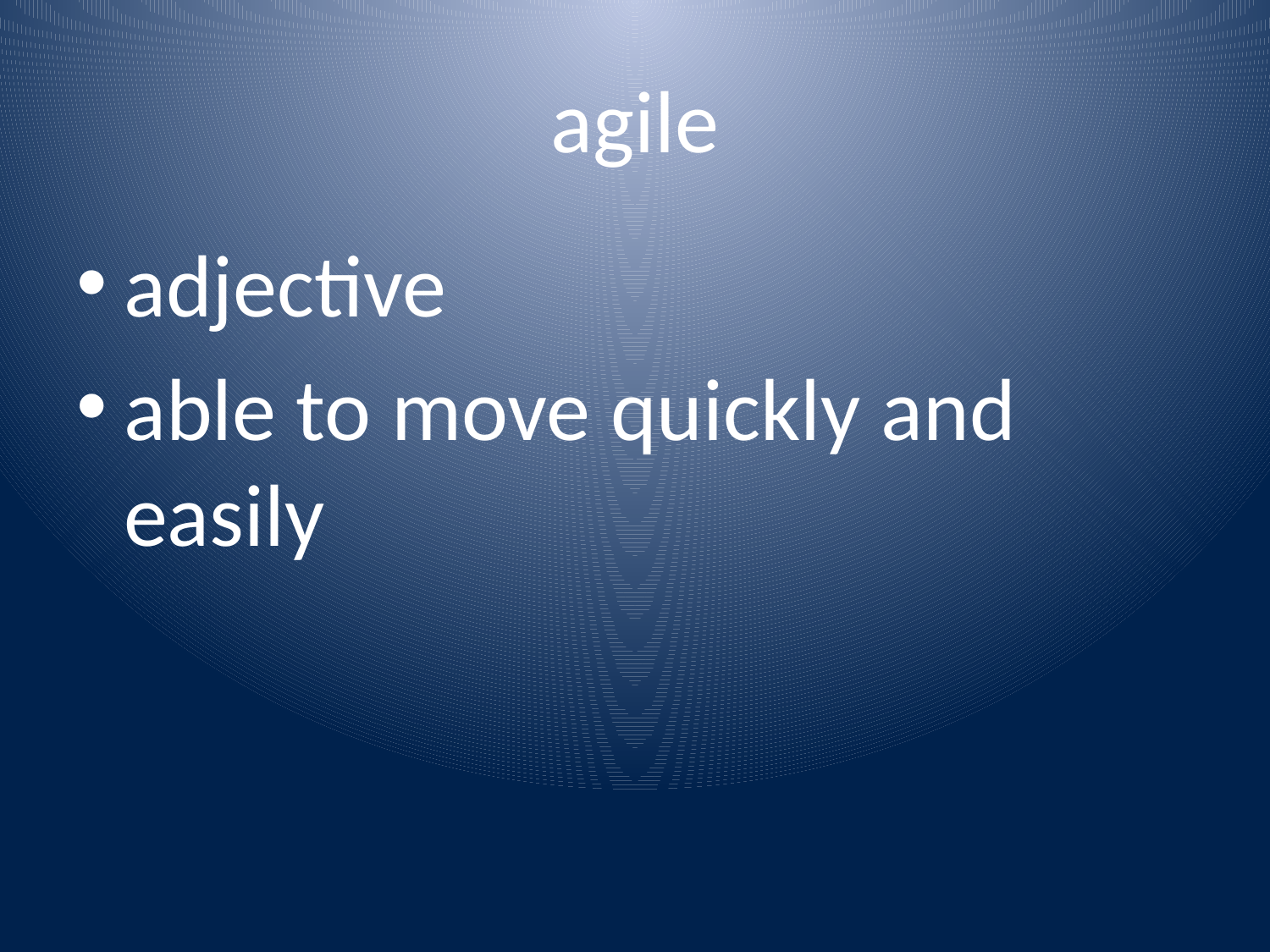

# agile
adjective
able to move quickly and easily